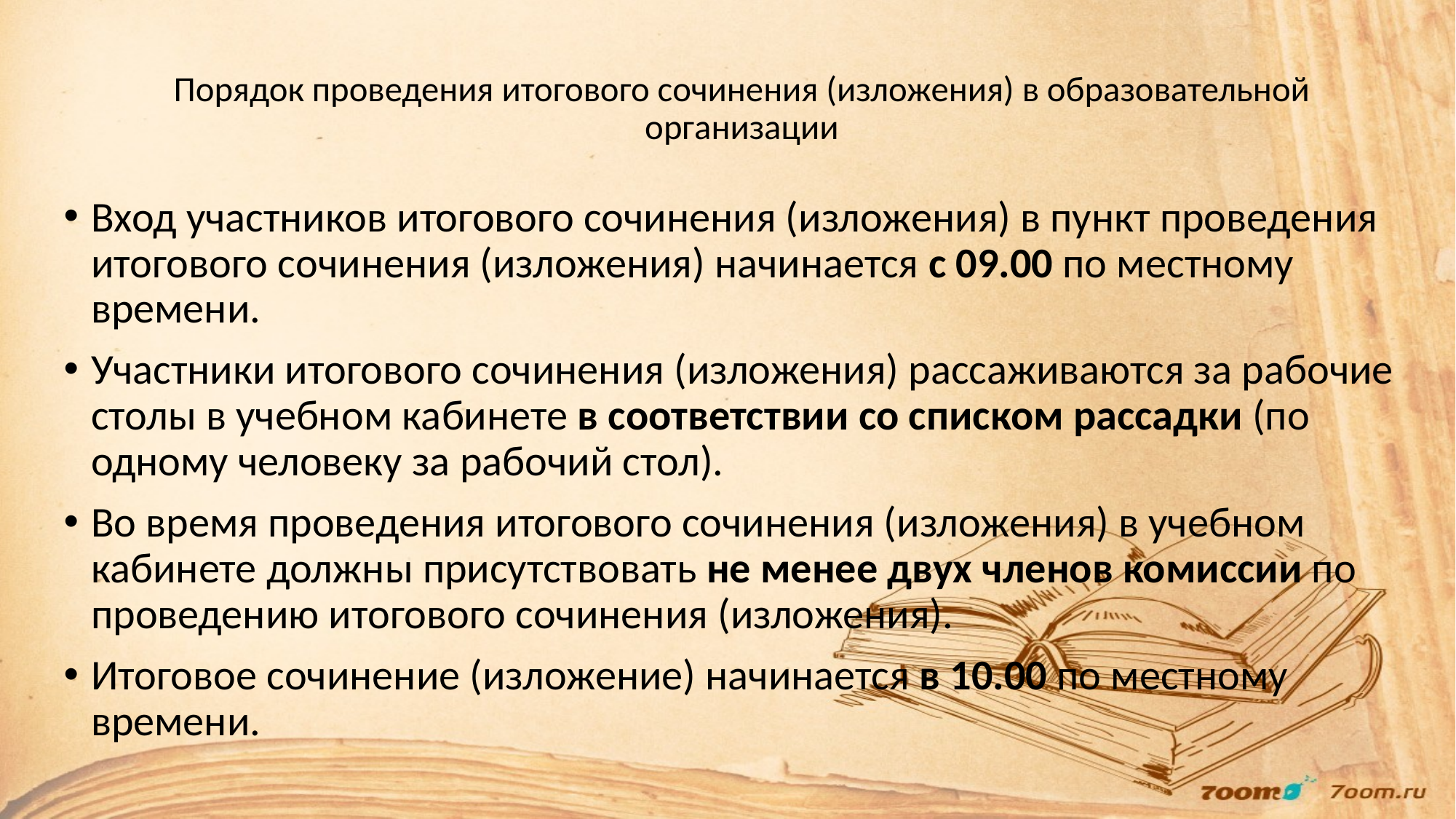

# Порядок проведения итогового сочинения (изложения) в образовательной организации
Вход участников итогового сочинения (изложения) в пункт проведения итогового сочинения (изложения) начинается с 09.00 по местному времени.
Участники итогового сочинения (изложения) рассаживаются за рабочие столы в учебном кабинете в соответствии со списком рассадки (по одному человеку за рабочий стол).
Во время проведения итогового сочинения (изложения) в учебном кабинете должны присутствовать не менее двух членов комиссии по проведению итогового сочинения (изложения).
Итоговое сочинение (изложение) начинается в 10.00 по местному времени.